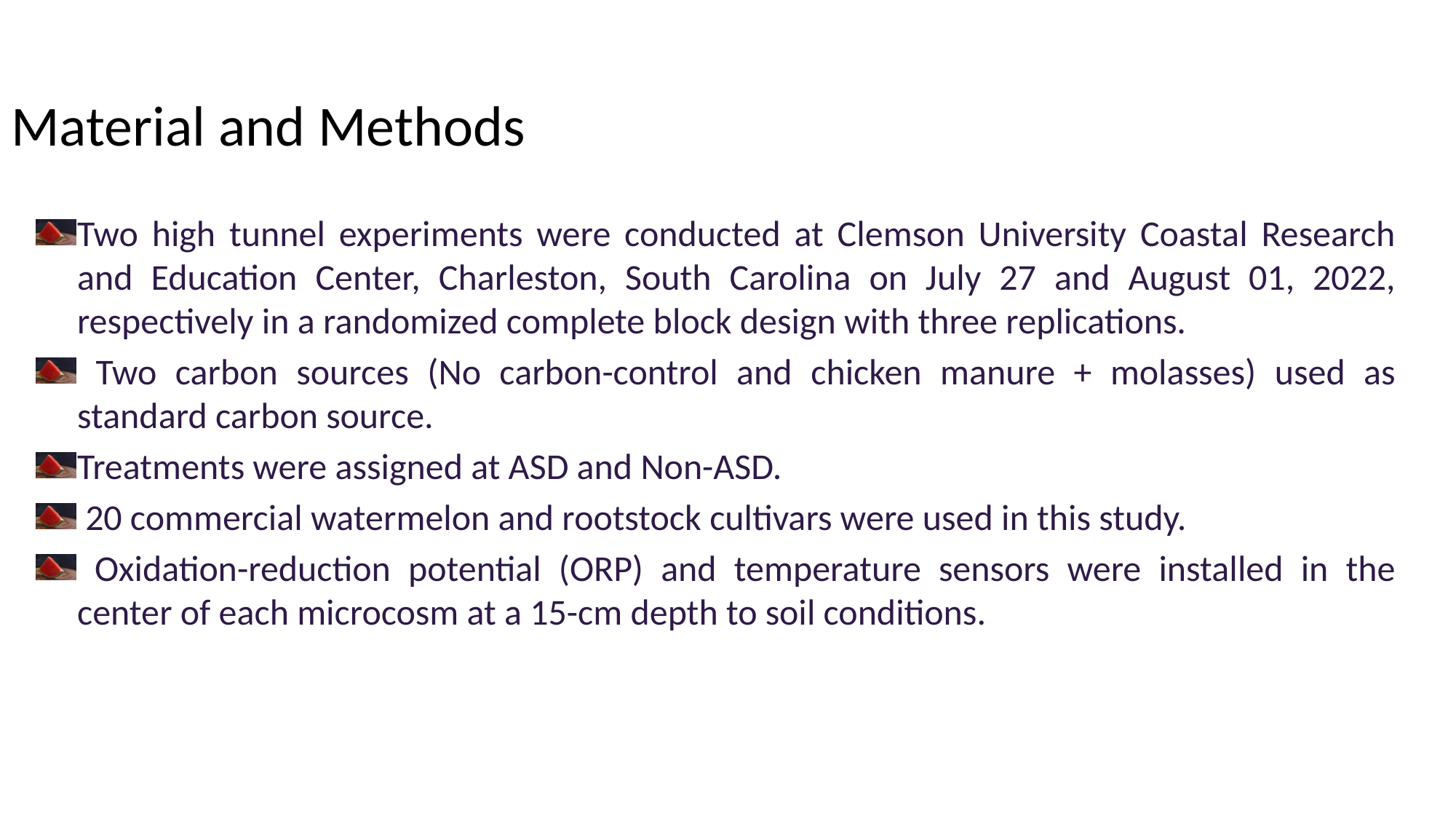

Material and Methods
Two high tunnel experiments were conducted at Clemson University Coastal Research and Education Center, Charleston, South Carolina on July 27 and August 01, 2022, respectively in a randomized complete block design with three replications.
 Two carbon sources (No carbon-control and chicken manure + molasses) used as standard carbon source.
Treatments were assigned at ASD and Non-ASD.
 20 commercial watermelon and rootstock cultivars were used in this study.
 Oxidation-reduction potential (ORP) and temperature sensors were installed in the center of each microcosm at a 15-cm depth to soil conditions.